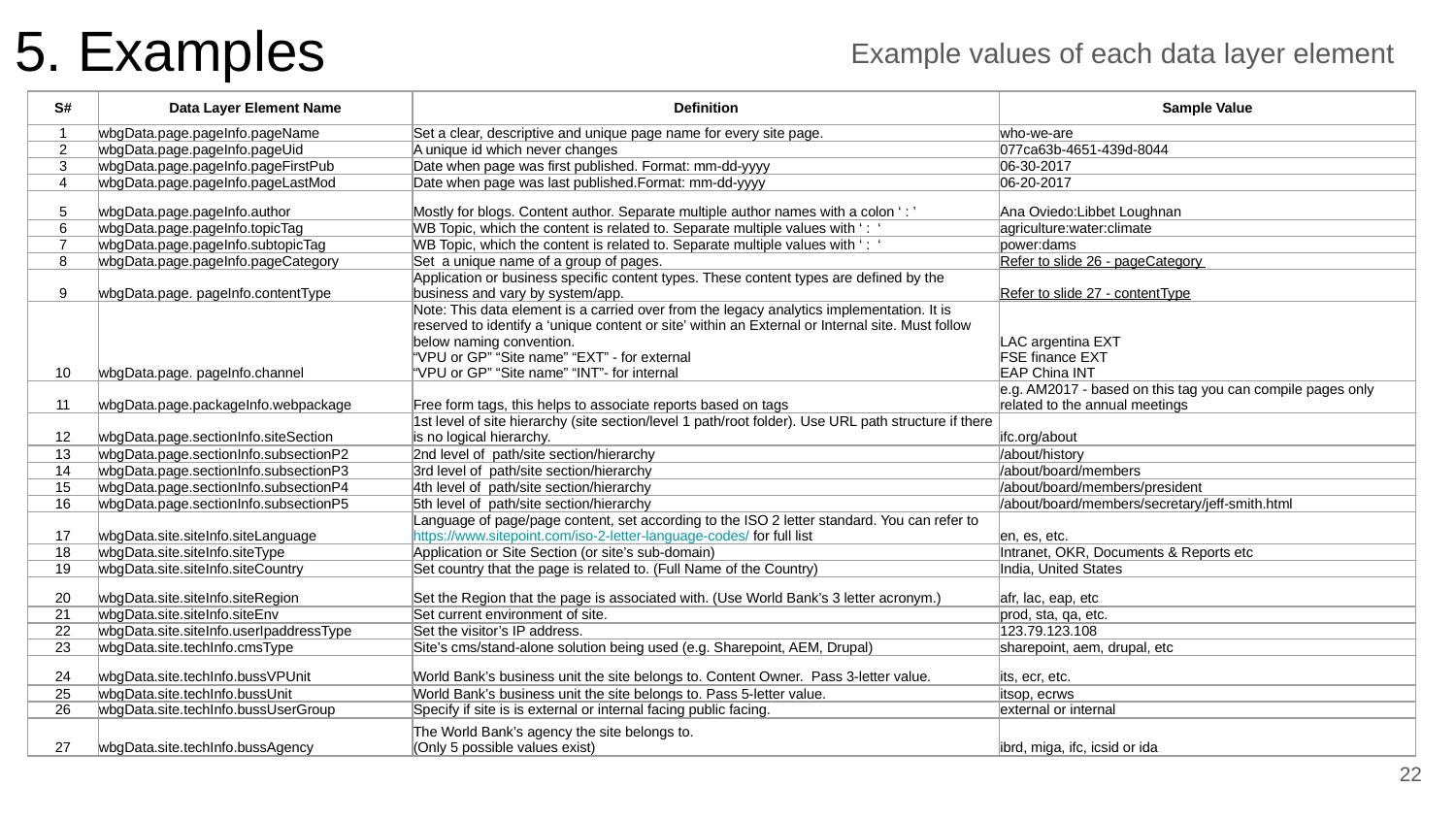

# 5. Examples
Example values of each data layer element
| S# | Data Layer Element Name | Definition | Sample Value |
| --- | --- | --- | --- |
| 1 | wbgData.page.pageInfo.pageName | Set a clear, descriptive and unique page name for every site page. | who-we-are |
| 2 | wbgData.page.pageInfo.pageUid | A unique id which never changes | 077ca63b-4651-439d-8044 |
| 3 | wbgData.page.pageInfo.pageFirstPub | Date when page was first published. Format: mm-dd-yyyy | 06-30-2017 |
| 4 | wbgData.page.pageInfo.pageLastMod | Date when page was last published.Format: mm-dd-yyyy | 06-20-2017 |
| 5 | wbgData.page.pageInfo.author | Mostly for blogs. Content author. Separate multiple author names with a colon ‘ : ’ | Ana Oviedo:Libbet Loughnan |
| 6 | wbgData.page.pageInfo.topicTag | WB Topic, which the content is related to. Separate multiple values with ‘ :  ‘ | agriculture:water:climate |
| 7 | wbgData.page.pageInfo.subtopicTag | WB Topic, which the content is related to. Separate multiple values with ‘ :  ‘ | power:dams |
| 8 | wbgData.page.pageInfo.pageCategory | Set  a unique name of a group of pages. | Refer to slide 26 - pageCategory |
| 9 | wbgData.page. pageInfo.contentType | Application or business specific content types. These content types are defined by the business and vary by system/app. | Refer to slide 27 - contentType |
| 10 | wbgData.page. pageInfo.channel | Note: This data element is a carried over from the legacy analytics implementation. It is reserved to identify a ‘unique content or site’ within an External or Internal site. Must follow below naming convention. “VPU or GP” “Site name” “EXT” - for external “VPU or GP” “Site name” “INT”- for internal | LAC argentina EXT FSE finance EXT EAP China INT |
| 11 | wbgData.page.packageInfo.webpackage | Free form tags, this helps to associate reports based on tags | e.g. AM2017 - based on this tag you can compile pages only related to the annual meetings |
| 12 | wbgData.page.sectionInfo.siteSection | 1st level of site hierarchy (site section/level 1 path/root folder). Use URL path structure if there is no logical hierarchy. | ifc.org/about |
| 13 | wbgData.page.sectionInfo.subsectionP2 | 2nd level of  path/site section/hierarchy | /about/history |
| 14 | wbgData.page.sectionInfo.subsectionP3 | 3rd level of  path/site section/hierarchy | /about/board/members |
| 15 | wbgData.page.sectionInfo.subsectionP4 | 4th level of  path/site section/hierarchy | /about/board/members/president |
| 16 | wbgData.page.sectionInfo.subsectionP5 | 5th level of  path/site section/hierarchy | /about/board/members/secretary/jeff-smith.html |
| 17 | wbgData.site.siteInfo.siteLanguage | Language of page/page content, set according to the ISO 2 letter standard. You can refer to https://www.sitepoint.com/iso-2-letter-language-codes/ for full list | en, es, etc. |
| 18 | wbgData.site.siteInfo.siteType | Application or Site Section (or site’s sub-domain) | Intranet, OKR, Documents & Reports etc |
| 19 | wbgData.site.siteInfo.siteCountry | Set country that the page is related to. (Full Name of the Country) | India, United States |
| 20 | wbgData.site.siteInfo.siteRegion | Set the Region that the page is associated with. (Use World Bank’s 3 letter acronym.) | afr, lac, eap, etc |
| 21 | wbgData.site.siteInfo.siteEnv | Set current environment of site. | prod, sta, qa, etc. |
| 22 | wbgData.site.siteInfo.userIpaddressType | Set the visitor’s IP address. | 123.79.123.108 |
| 23 | wbgData.site.techInfo.cmsType | Site’s cms/stand-alone solution being used (e.g. Sharepoint, AEM, Drupal) | sharepoint, aem, drupal, etc |
| 24 | wbgData.site.techInfo.bussVPUnit | World Bank’s business unit the site belongs to. Content Owner.  Pass 3-letter value. | its, ecr, etc. |
| 25 | wbgData.site.techInfo.bussUnit | World Bank’s business unit the site belongs to. Pass 5-letter value. | itsop, ecrws |
| 26 | wbgData.site.techInfo.bussUserGroup | Specify if site is is external or internal facing public facing. | external or internal |
| 27 | wbgData.site.techInfo.bussAgency | The World Bank’s agency the site belongs to. (Only 5 possible values exist) | ibrd, miga, ifc, icsid or ida |
22